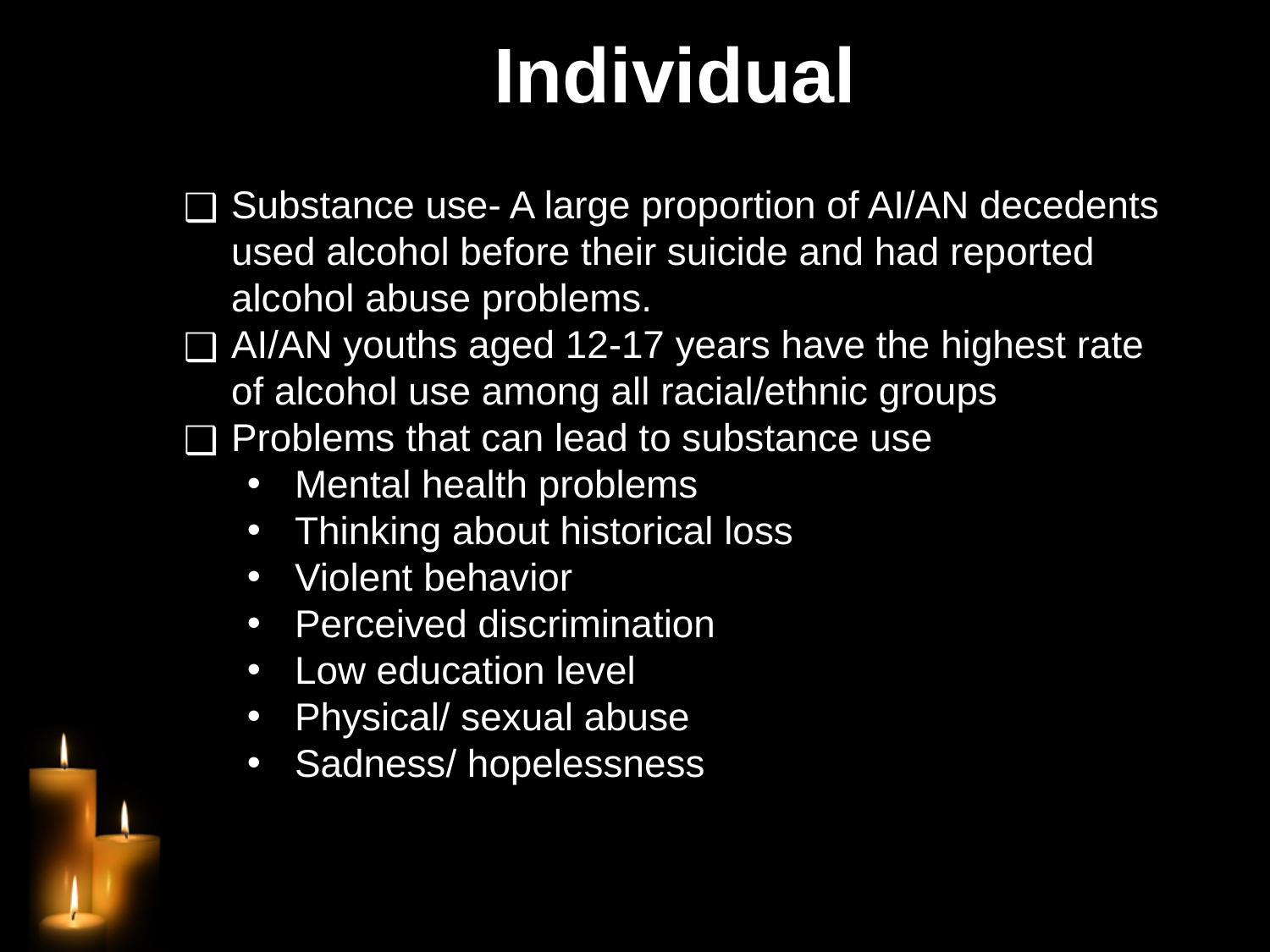

# Individual
Substance use- A large proportion of AI/AN decedents used alcohol before their suicide and had reported alcohol abuse problems.
AI/AN youths aged 12-17 years have the highest rate of alcohol use among all racial/ethnic groups
Problems that can lead to substance use
Mental health problems
Thinking about historical loss
Violent behavior
Perceived discrimination
Low education level
Physical/ sexual abuse
Sadness/ hopelessness